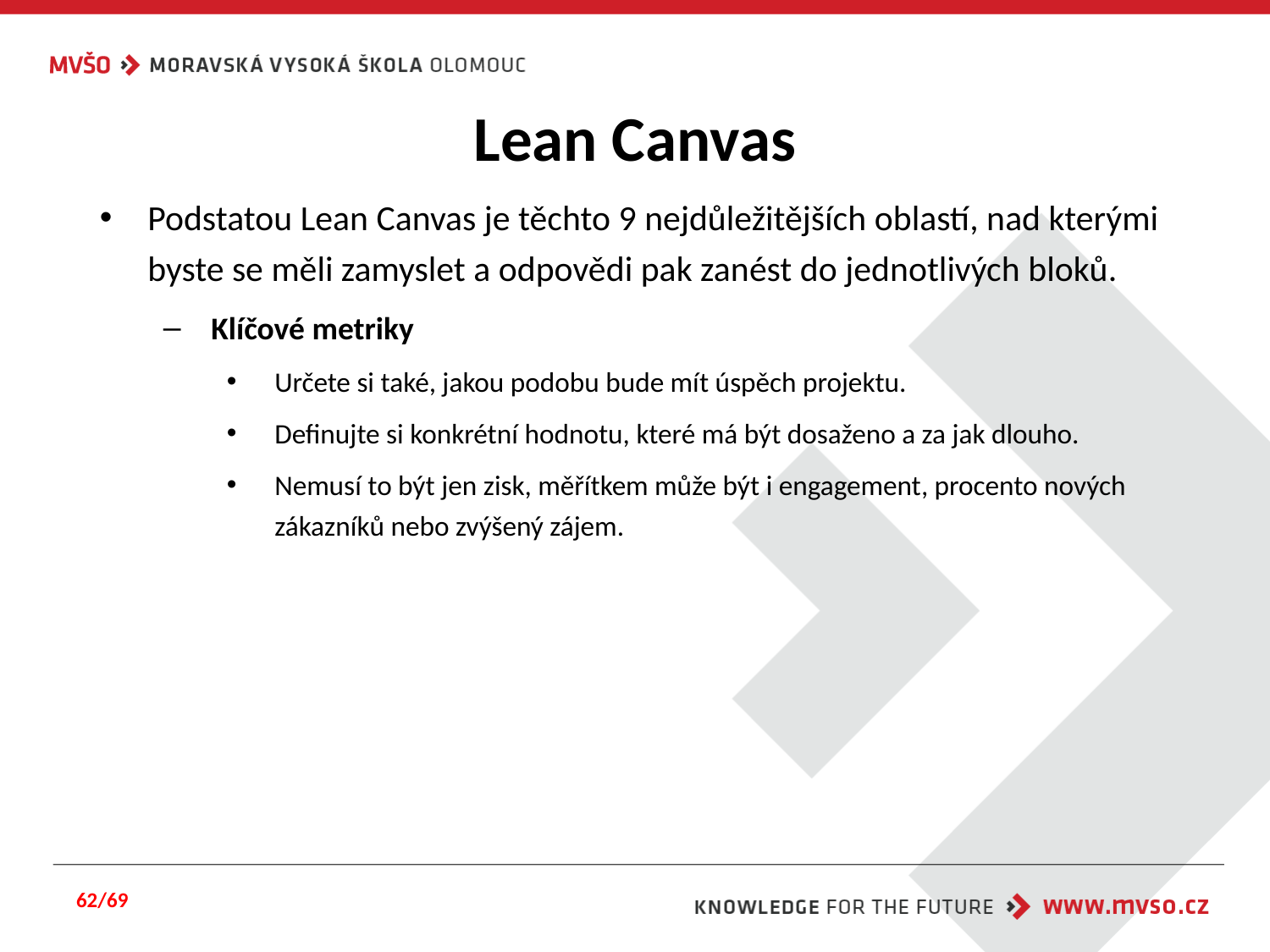

# Lean Canvas
Podstatou Lean Canvas je těchto 9 nejdůležitějších oblastí, nad kterými byste se měli zamyslet a odpovědi pak zanést do jednotlivých bloků.
Klíčové metriky
Určete si také, jakou podobu bude mít úspěch projektu.
Definujte si konkrétní hodnotu, které má být dosaženo a za jak dlouho.
Nemusí to být jen zisk, měřítkem může být i engagement, procento nových zákazníků nebo zvýšený zájem.
62/69